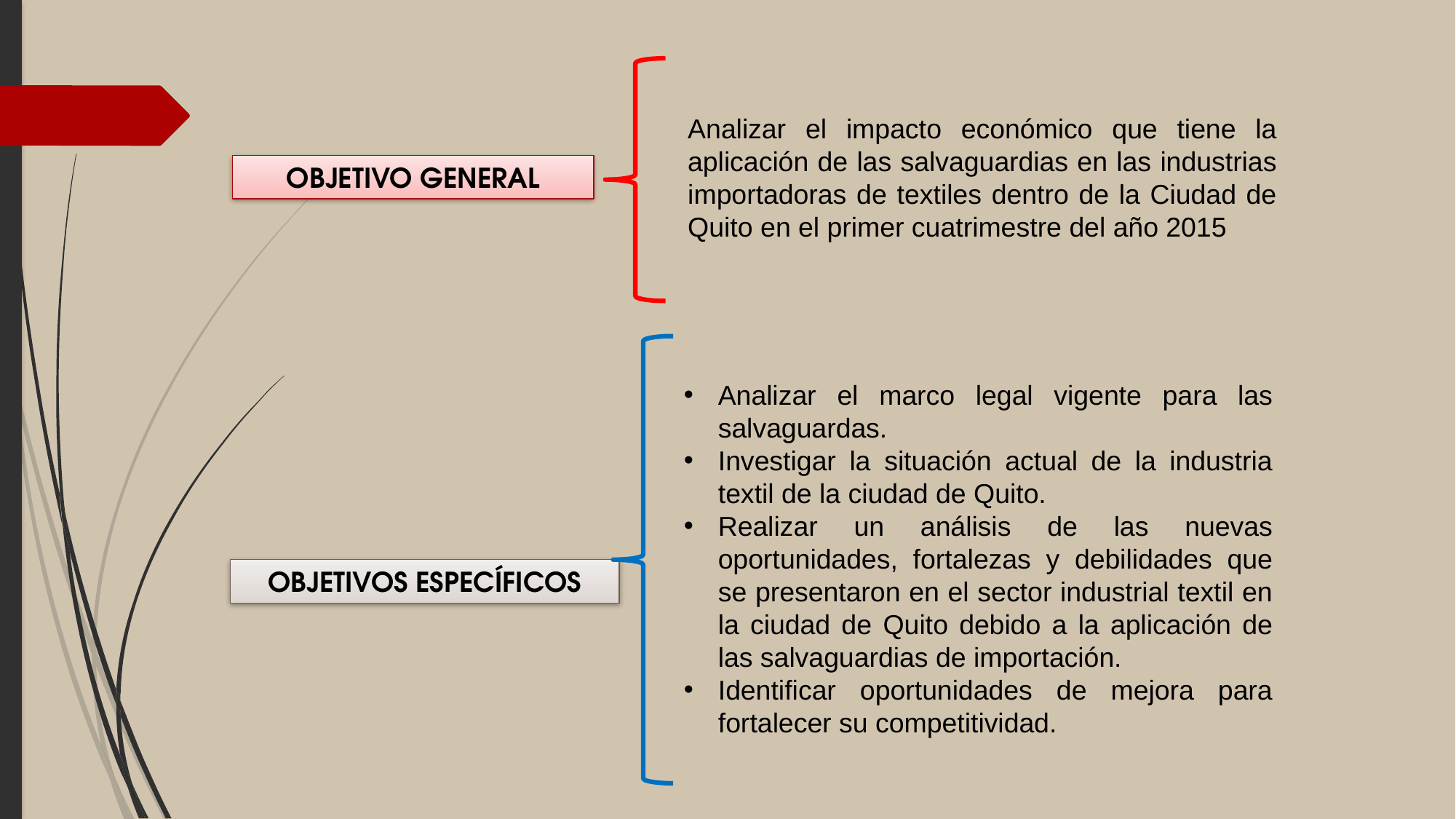

Analizar el impacto económico que tiene la aplicación de las salvaguardias en las industrias importadoras de textiles dentro de la Ciudad de Quito en el primer cuatrimestre del año 2015
OBJETIVO GENERAL

Analizar el marco legal vigente para las salvaguardas.
Investigar la situación actual de la industria textil de la ciudad de Quito.
Realizar un análisis de las nuevas oportunidades, fortalezas y debilidades que se presentaron en el sector industrial textil en la ciudad de Quito debido a la aplicación de las salvaguardias de importación.
Identificar oportunidades de mejora para fortalecer su competitividad.
OBJETIVOS ESPECÍFICOS